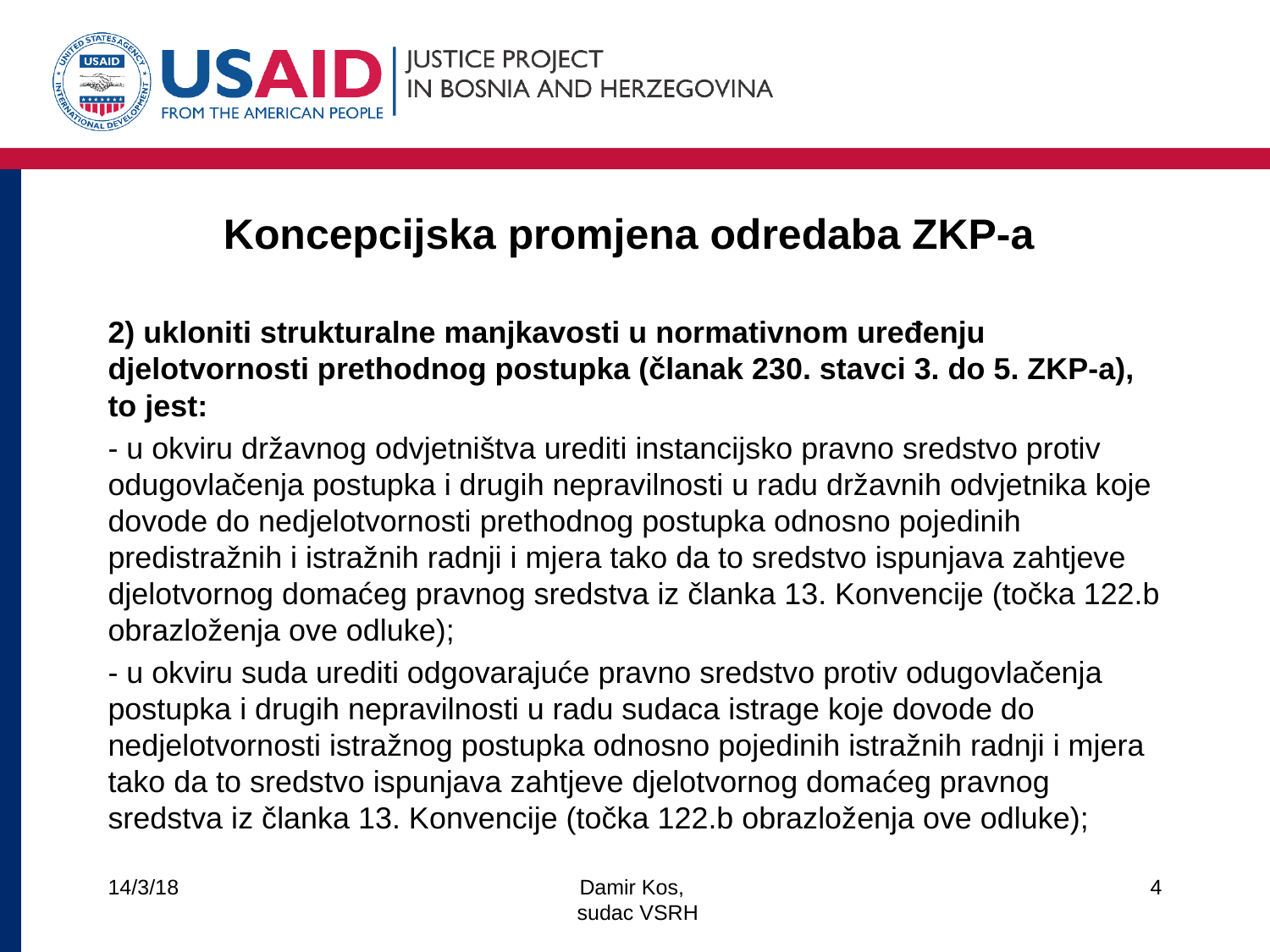

# Koncepcijska promjena odredaba ZKP-a
2) ukloniti strukturalne manjkavosti u normativnom uređenju djelotvornosti prethodnog postupka (članak 230. stavci 3. do 5. ZKP-a), to jest:
- u okviru državnog odvjetništva urediti instancijsko pravno sredstvo protiv odugovlačenja postupka i drugih nepravilnosti u radu državnih odvjetnika koje dovode do nedjelotvornosti prethodnog postupka odnosno pojedinih predistražnih i istražnih radnji i mjera tako da to sredstvo ispunjava zahtjeve djelotvornog domaćeg pravnog sredstva iz članka 13. Konvencije (točka 122.b obrazloženja ove odluke);
- u okviru suda urediti odgovarajuće pravno sredstvo protiv odugovlačenja postupka i drugih nepravilnosti u radu sudaca istrage koje dovode do nedjelotvornosti istražnog postupka odnosno pojedinih istražnih radnji i mjera tako da to sredstvo ispunjava zahtjeve djelotvornog domaćeg pravnog sredstva iz članka 13. Konvencije (točka 122.b obrazloženja ove odluke);
14/3/18
Damir Kos,
 sudac VSRH
4